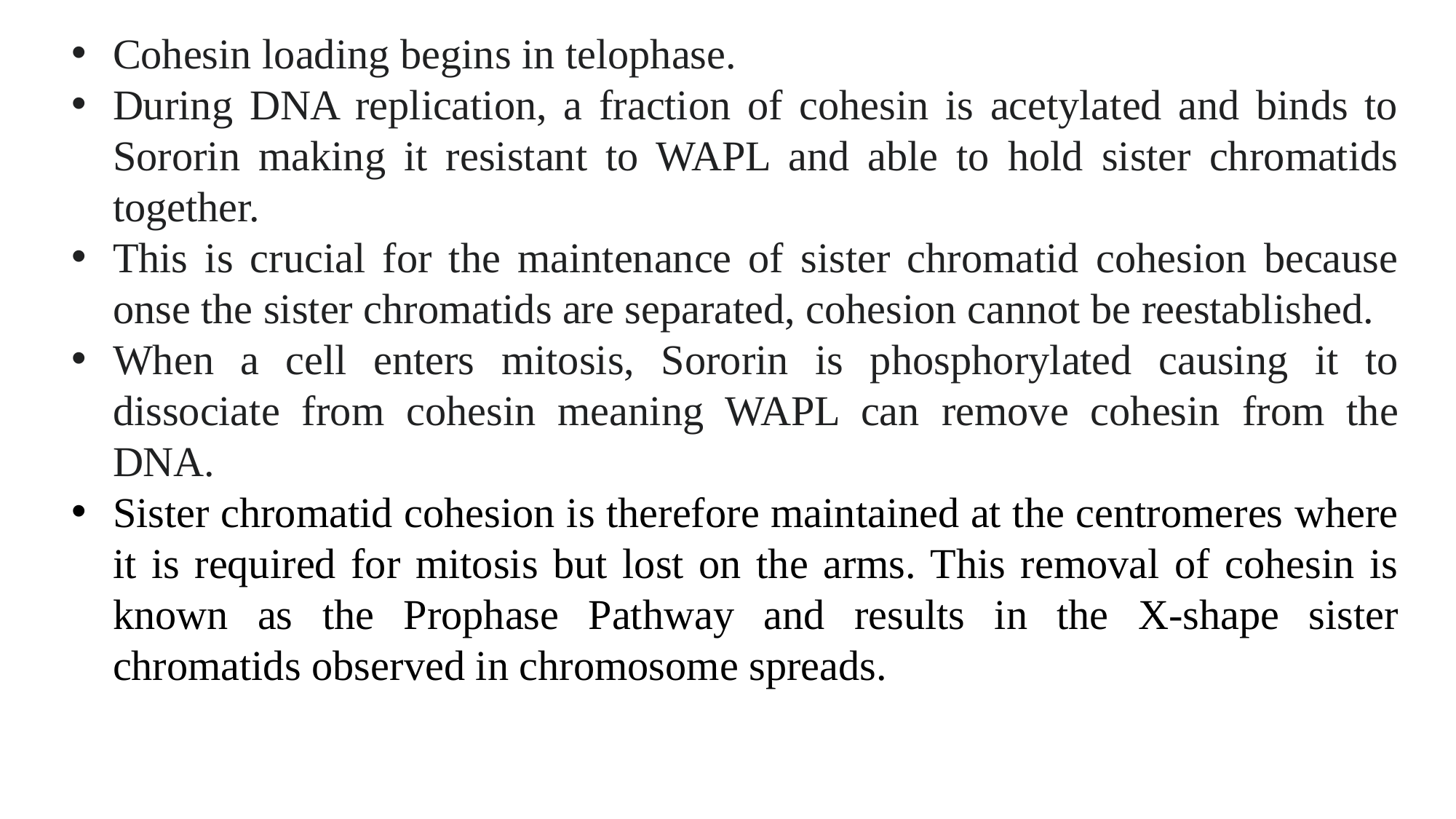

Cohesin loading begins in telophase.
During DNA replication, a fraction of cohesin is acetylated and binds to Sororin making it resistant to WAPL and able to hold sister chromatids together.
This is crucial for the maintenance of sister chromatid cohesion because onse the sister chromatids are separated, cohesion cannot be reestablished.
When a cell enters mitosis, Sororin is phosphorylated causing it to dissociate from cohesin meaning WAPL can remove cohesin from the DNA.
Sister chromatid cohesion is therefore maintained at the centromeres where it is required for mitosis but lost on the arms. This removal of cohesin is known as the Prophase Pathway and results in the X-shape sister chromatids observed in chromosome spreads.